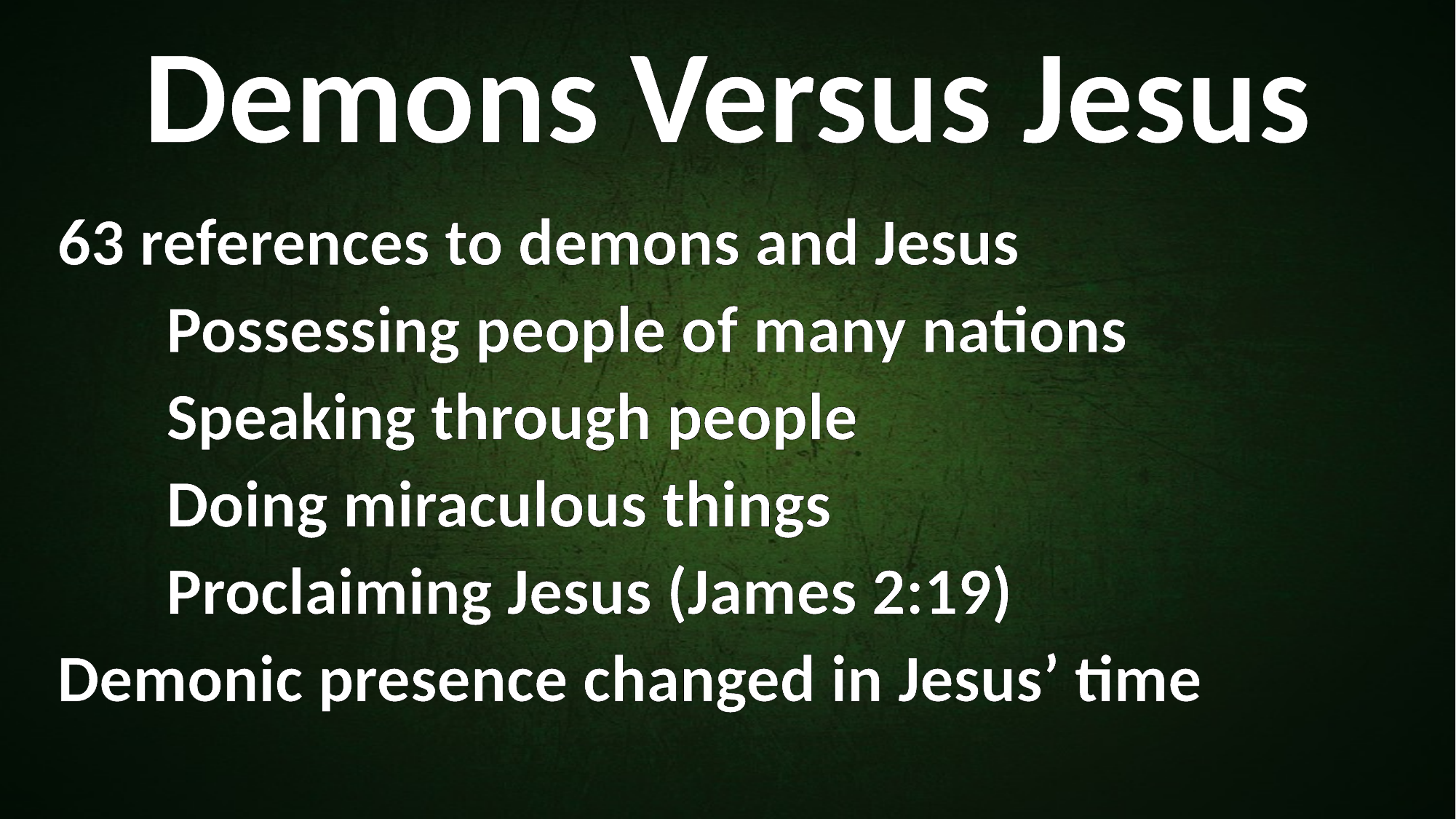

Demons Versus Jesus
63 references to demons and Jesus
	Possessing people of many nations
	Speaking through people
	Doing miraculous things
	Proclaiming Jesus (James 2:19)
Demonic presence changed in Jesus’ time